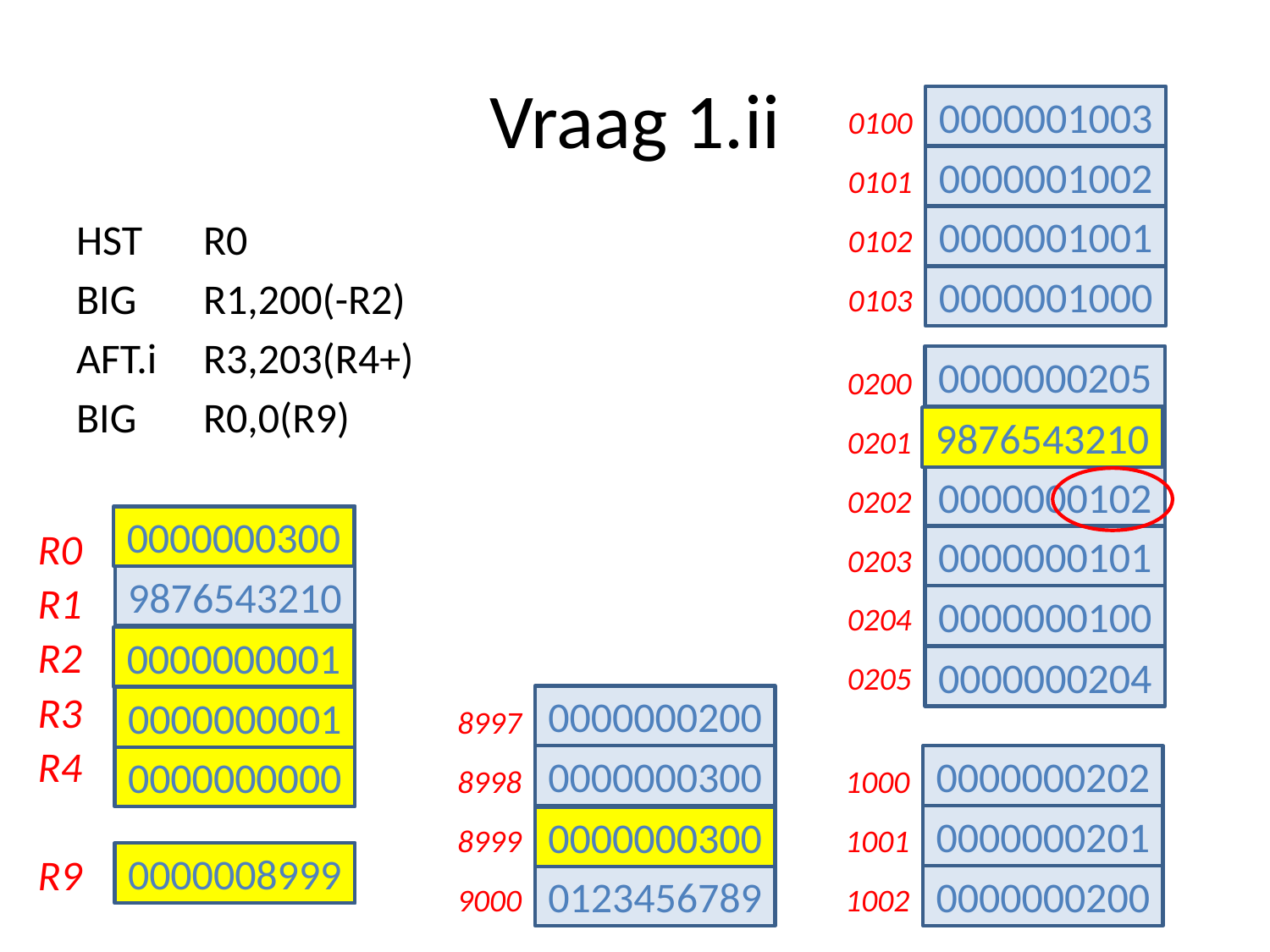

# Vraag 1.ii
0000001003
0100
0101
0102
0103
0000001002
HST	R0
BIG	R1,200(-R2)
AFT.i	R3,203(R4+)
BIG	R0,0(R9)
0000001001
0000001000
0000000205
0200
0201
0202
0203
0204
0205
0000000103
9876543210
0000000102

0000000000
0000000300
R0
R1
R2
R3
R4

R9
0000000101
9876543210
0000000100
0000000002
0000000001
0000000204
0000001002
0000000200
0000000001

1000
1001
1002
8997
8998
8999
9000
9999999999
0000000300
0000000202
0000000000
0000000400
0000000201
0000000300
0000008998
0000008999
0123456789
0000000200